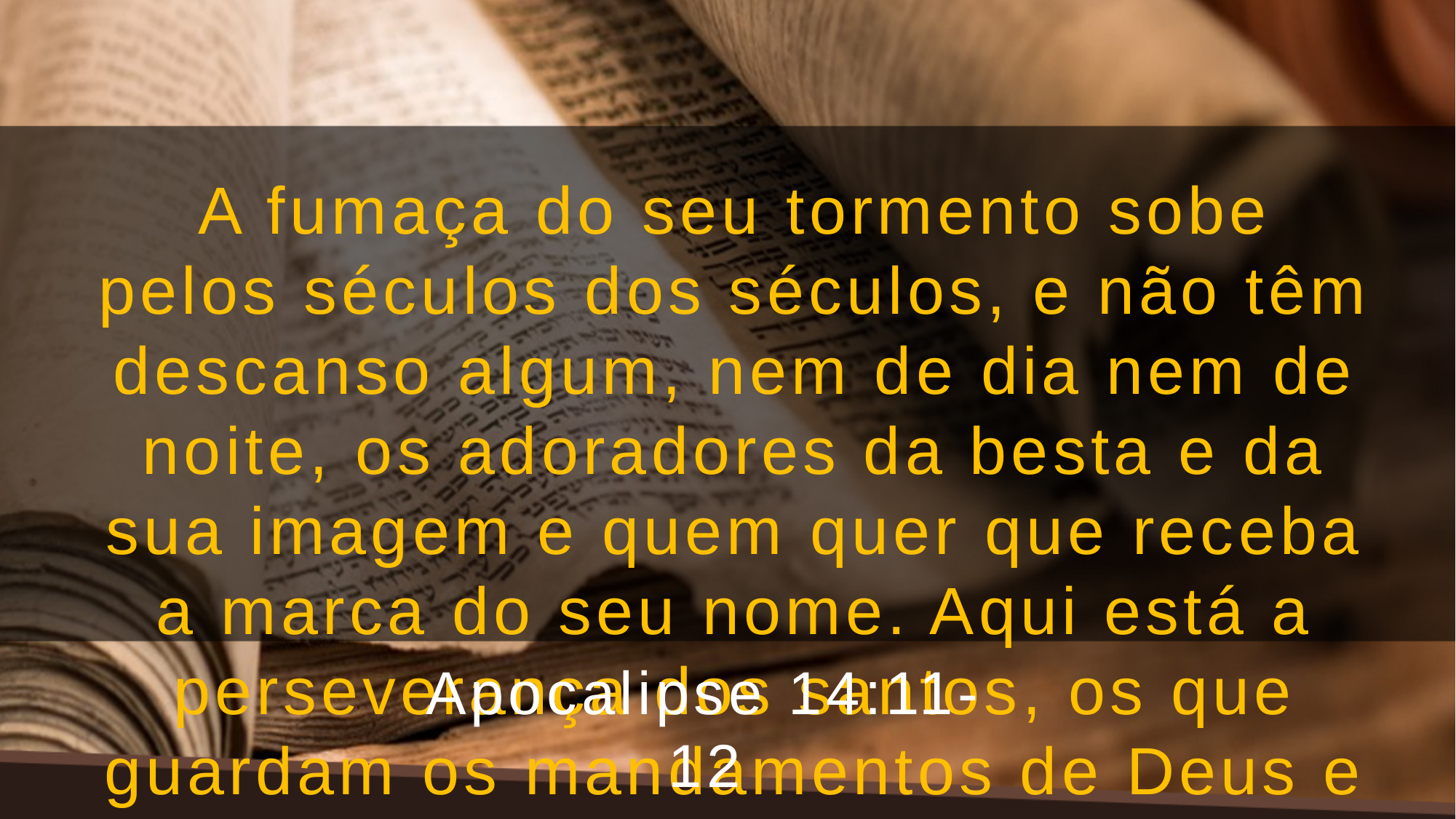

A fumaça do seu tormento sobe pelos séculos dos séculos, e não têm descanso algum, nem de dia nem de noite, os adoradores da besta e da sua imagem e quem quer que receba a marca do seu nome. Aqui está a perseverança dos santos, os que guardam os mandamentos de Deus e a fé em Jesus”.
Apocalipse 14:11-12